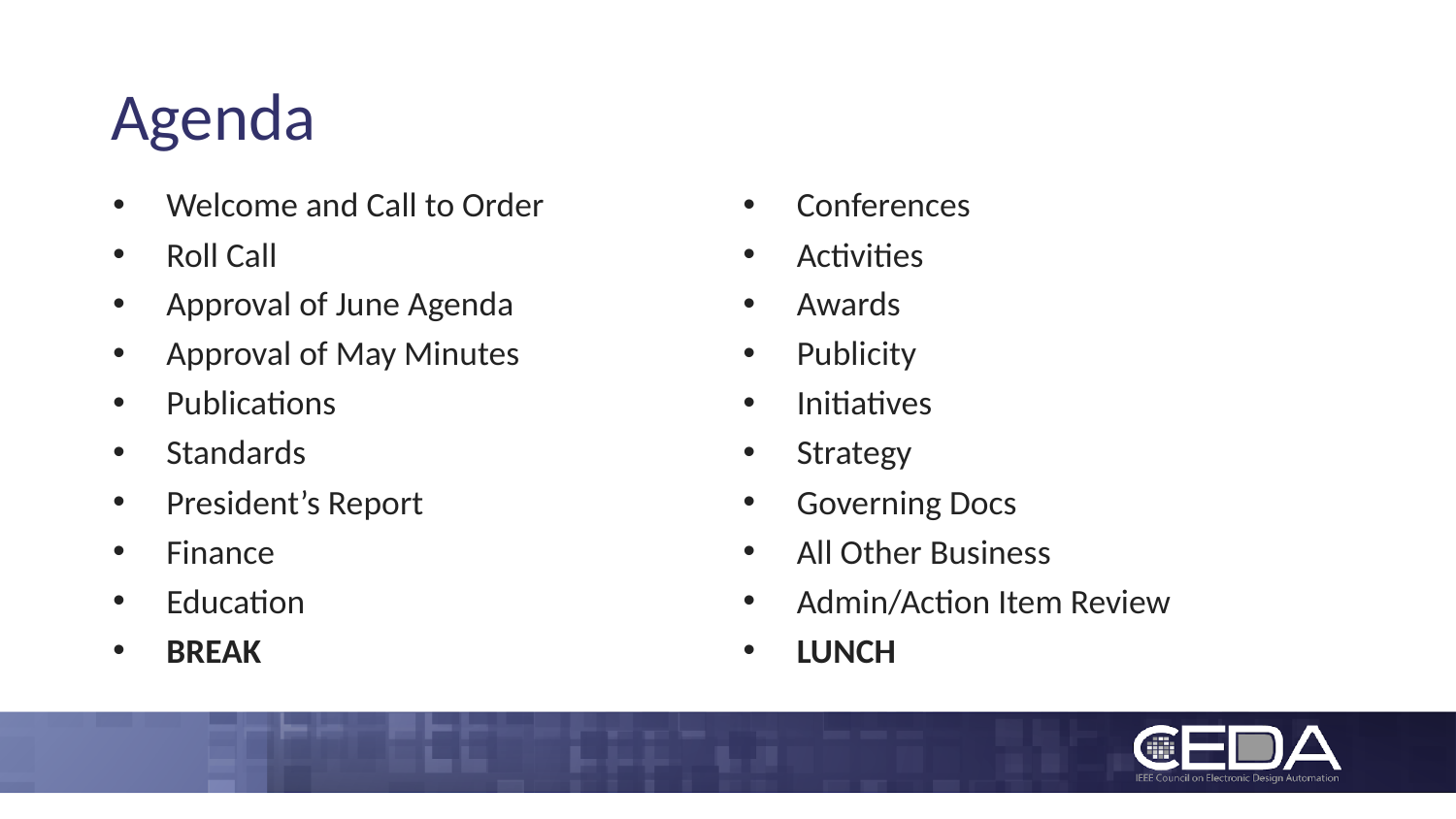

# Agenda
Welcome and Call to Order
Roll Call
Approval of June Agenda
Approval of May Minutes
Publications
Standards
President’s Report
Finance
Education
BREAK
Conferences
Activities
Awards
Publicity
Initiatives
Strategy
Governing Docs
All Other Business
Admin/Action Item Review
LUNCH